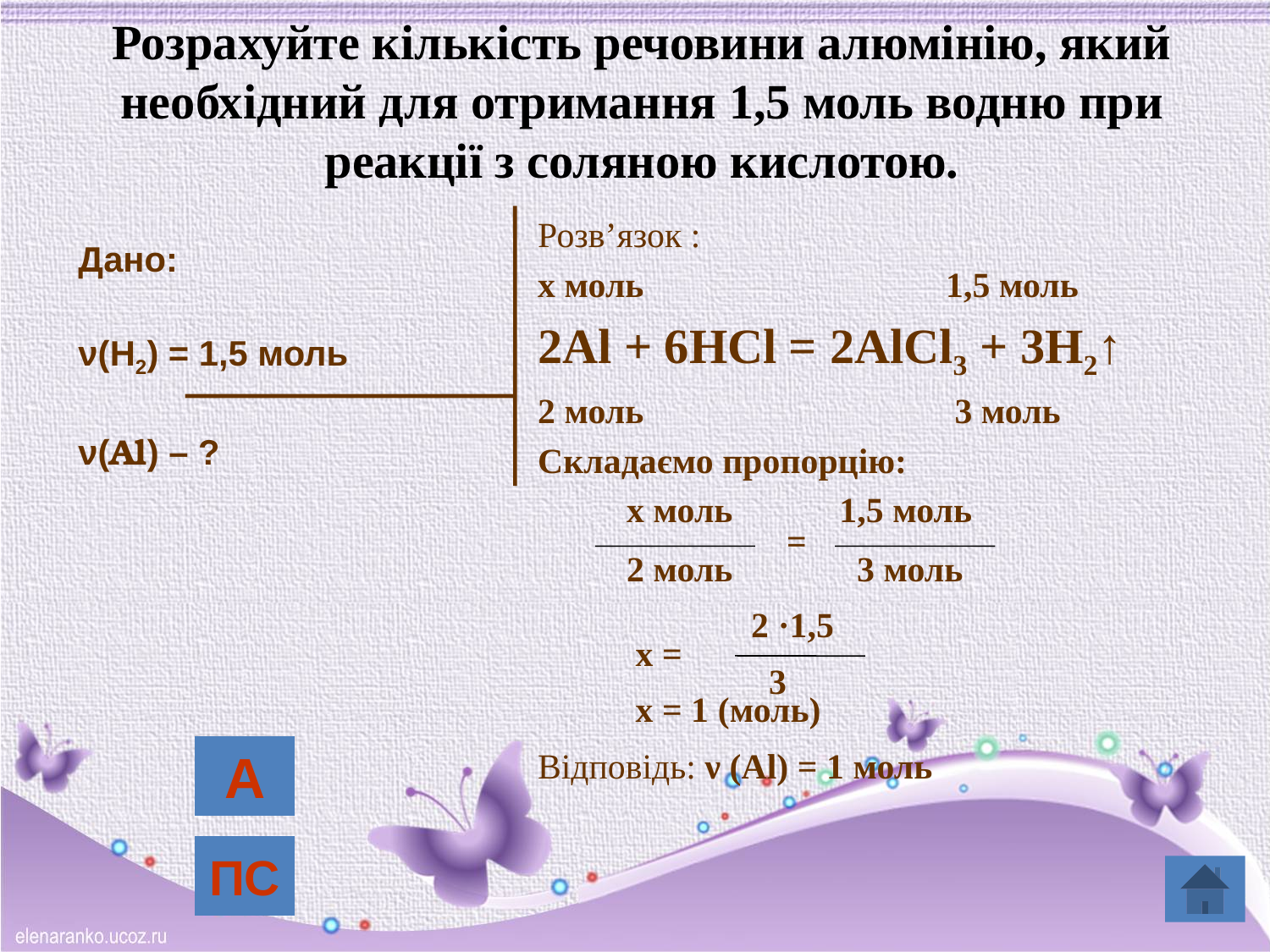

Розрахуйте кількість речовини алюмінію, який необхідний для отримання 1,5 моль водню при реакції з соляною кислотою.

Розв’язок :
x моль                                  1,5 моль
2Al + 6HCl = 2AlCl3 + 3H2↑
2 моль                                   3 моль
Складаємо пропорцію:
          x моль            1,5 моль
                            =
          2 моль              3 моль

                        2 ·1,5
           x =
                          3
           x = 1 (моль)

Відповідь: ν (Al) = 1 моль

Дано:

ν(H2) = 1,5 моль

ν(Al) – ?

А
ПС